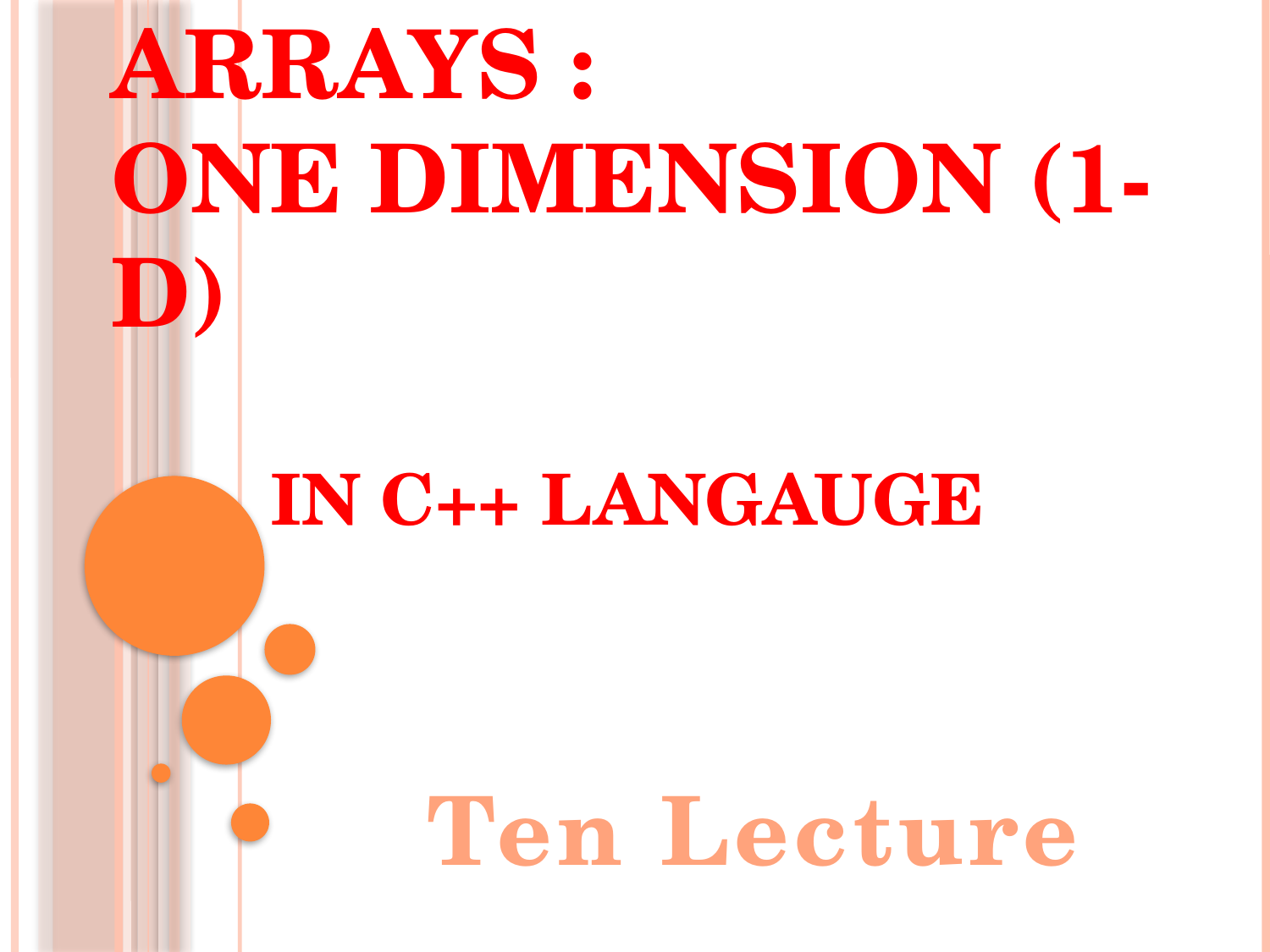

# Arrays : one dimension (1-D)

IN C++ LANGAUGE
Ten Lecture